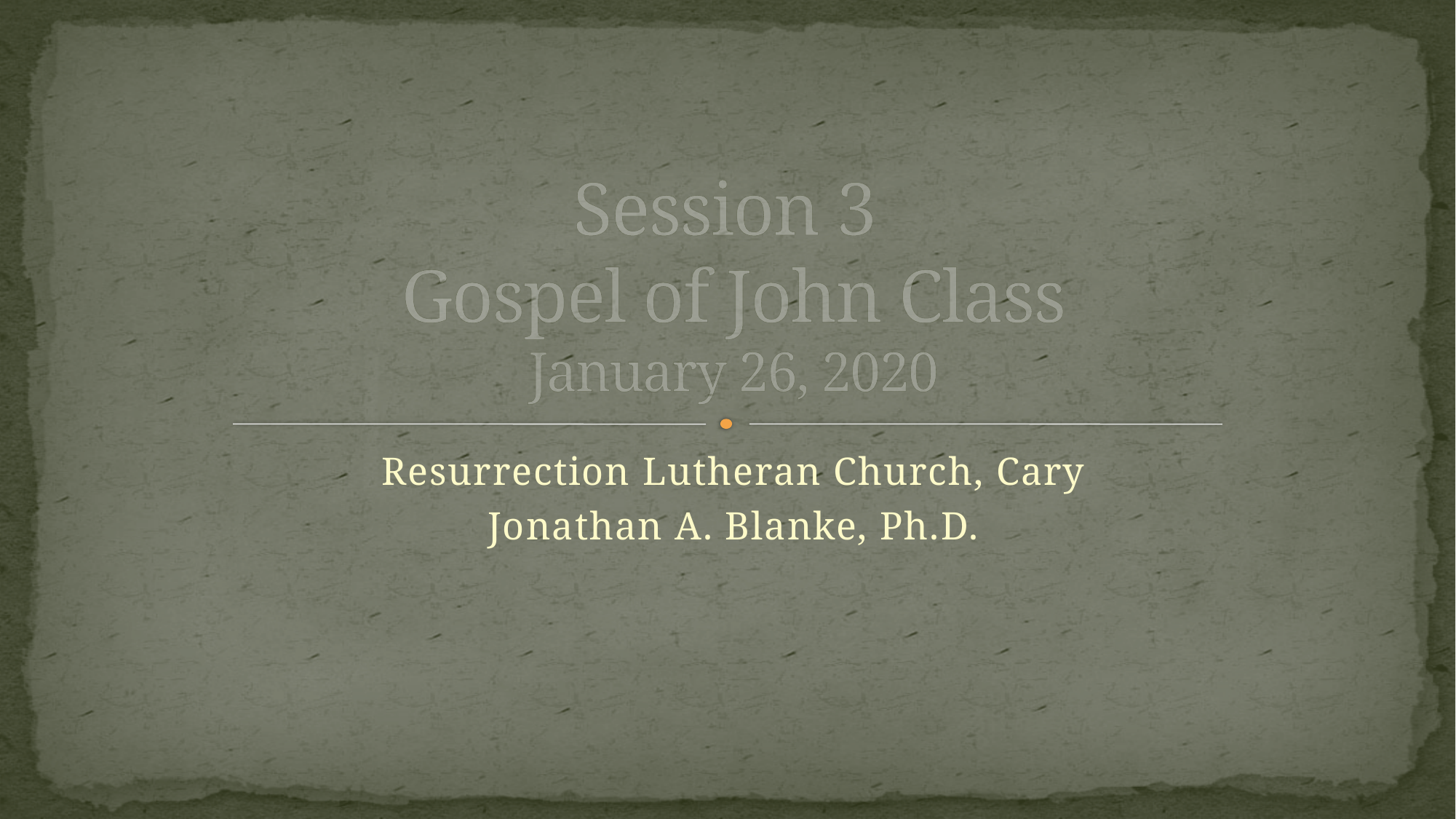

# Session 3 Gospel of John Class January 26, 2020
Resurrection Lutheran Church, Cary
Jonathan A. Blanke, Ph.D.